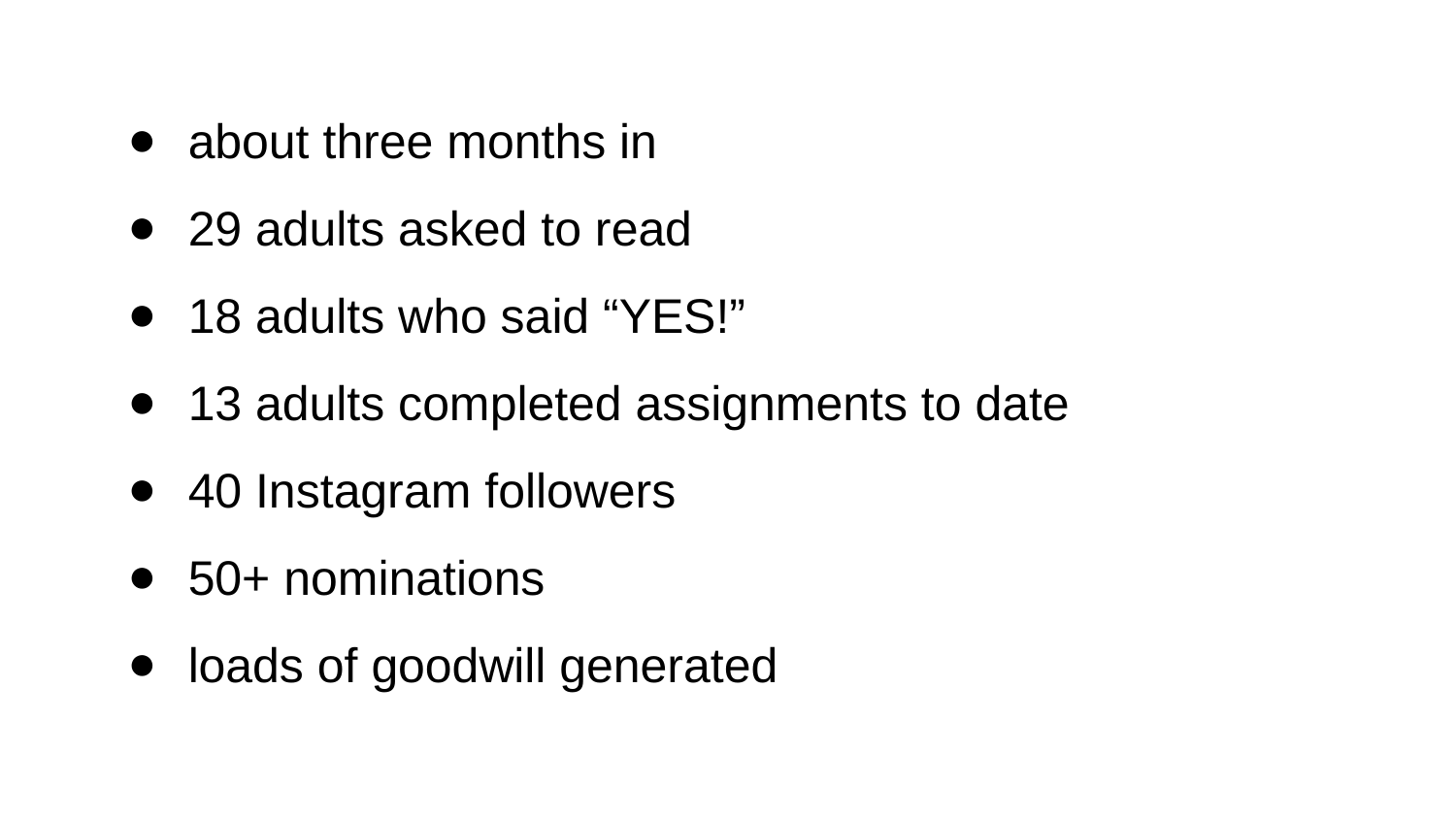

about three months in
29 adults asked to read
18 adults who said “YES!”
13 adults completed assignments to date
40 Instagram followers
50+ nominations
loads of goodwill generated